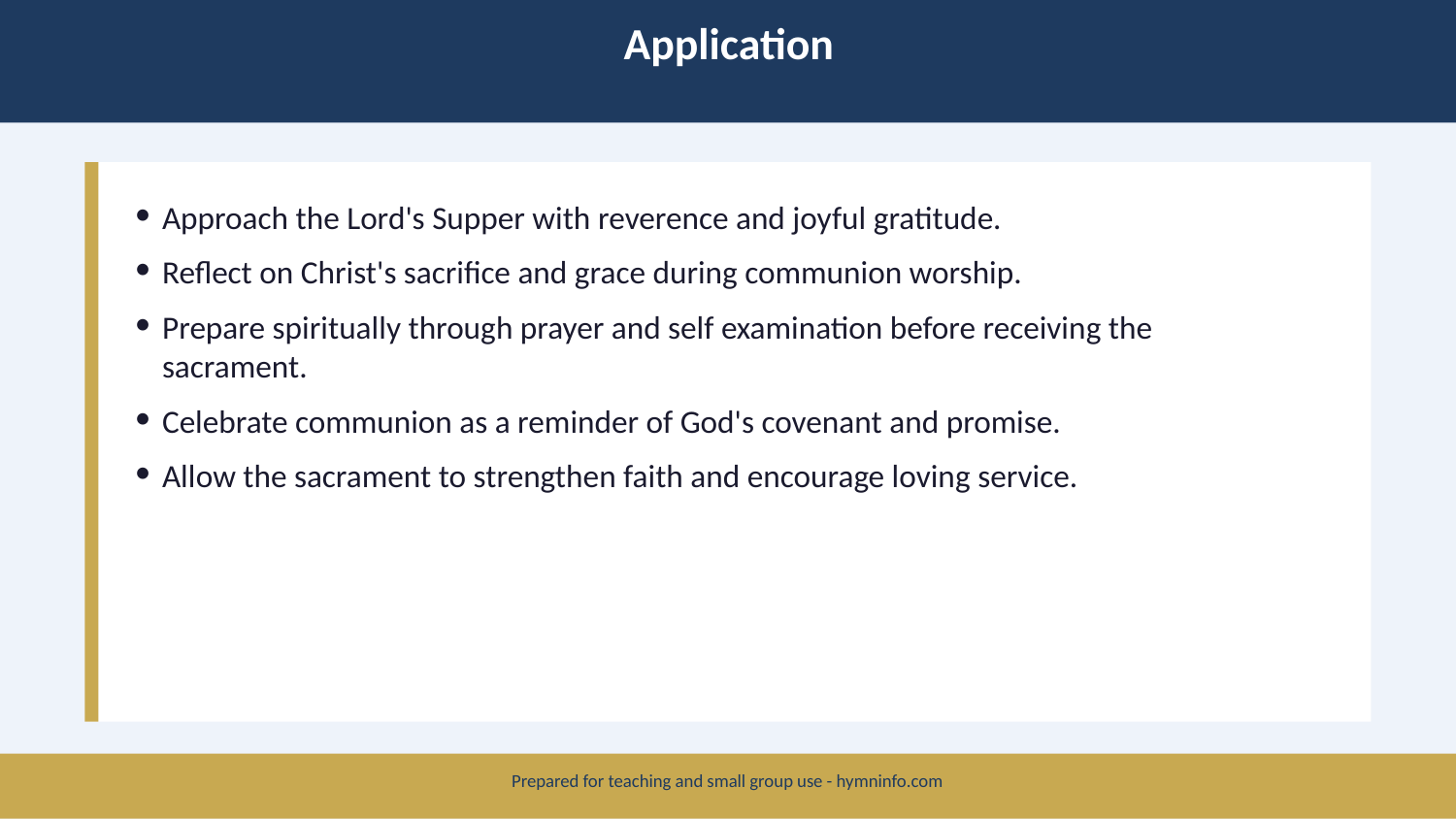

Application

Approach the Lord's Supper with reverence and joyful gratitude.
Reflect on Christ's sacrifice and grace during communion worship.
Prepare spiritually through prayer and self examination before receiving the sacrament.
Celebrate communion as a reminder of God's covenant and promise.
Allow the sacrament to strengthen faith and encourage loving service.

Prepared for teaching and small group use - hymninfo.com